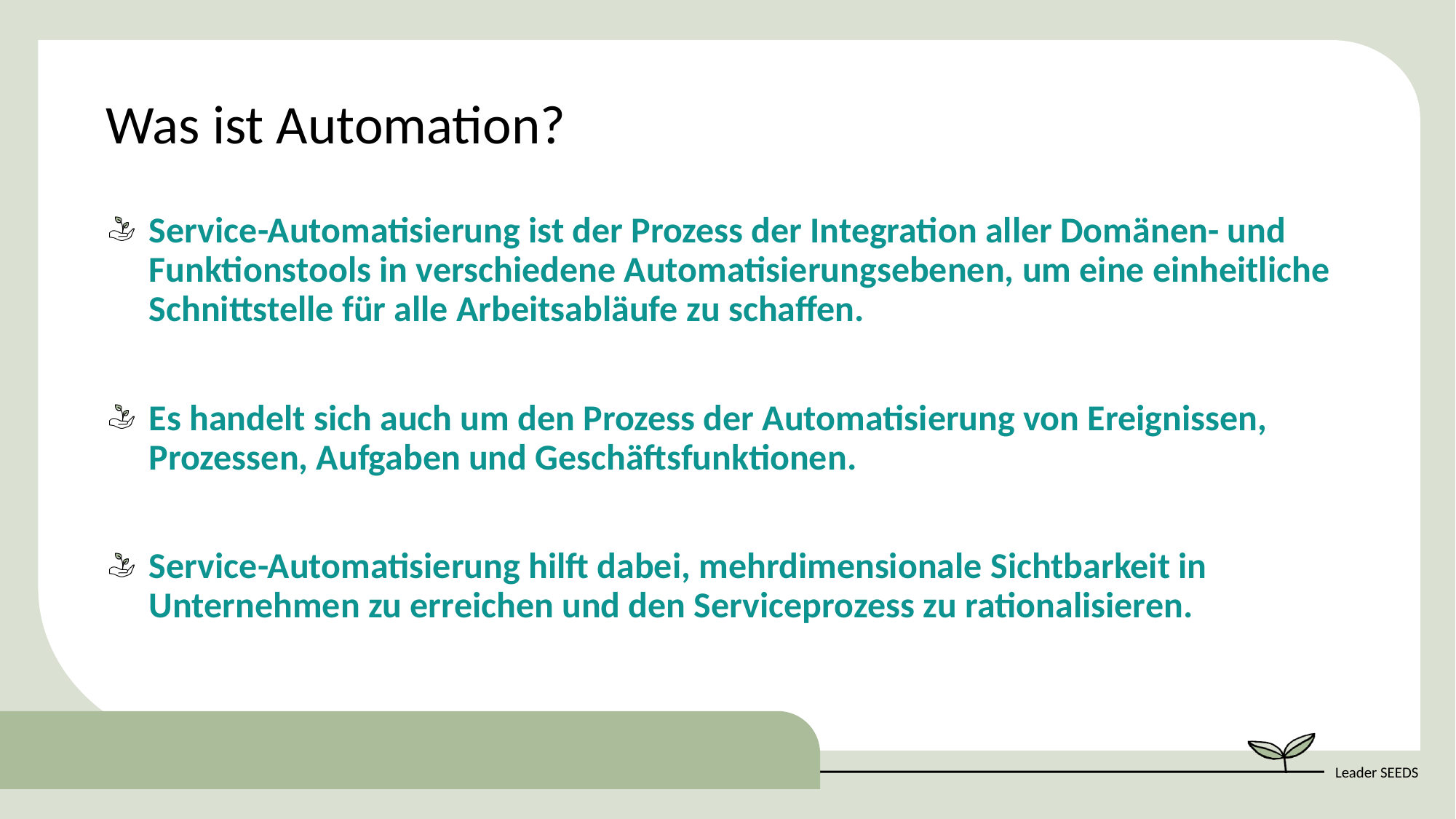

Was ist Automation?
Service-Automatisierung ist der Prozess der Integration aller Domänen- und Funktionstools in verschiedene Automatisierungsebenen, um eine einheitliche Schnittstelle für alle Arbeitsabläufe zu schaffen.

Es handelt sich auch um den Prozess der Automatisierung von Ereignissen, Prozessen, Aufgaben und Geschäftsfunktionen.

Service-Automatisierung hilft dabei, mehrdimensionale Sichtbarkeit in Unternehmen zu erreichen und den Serviceprozess zu rationalisieren.